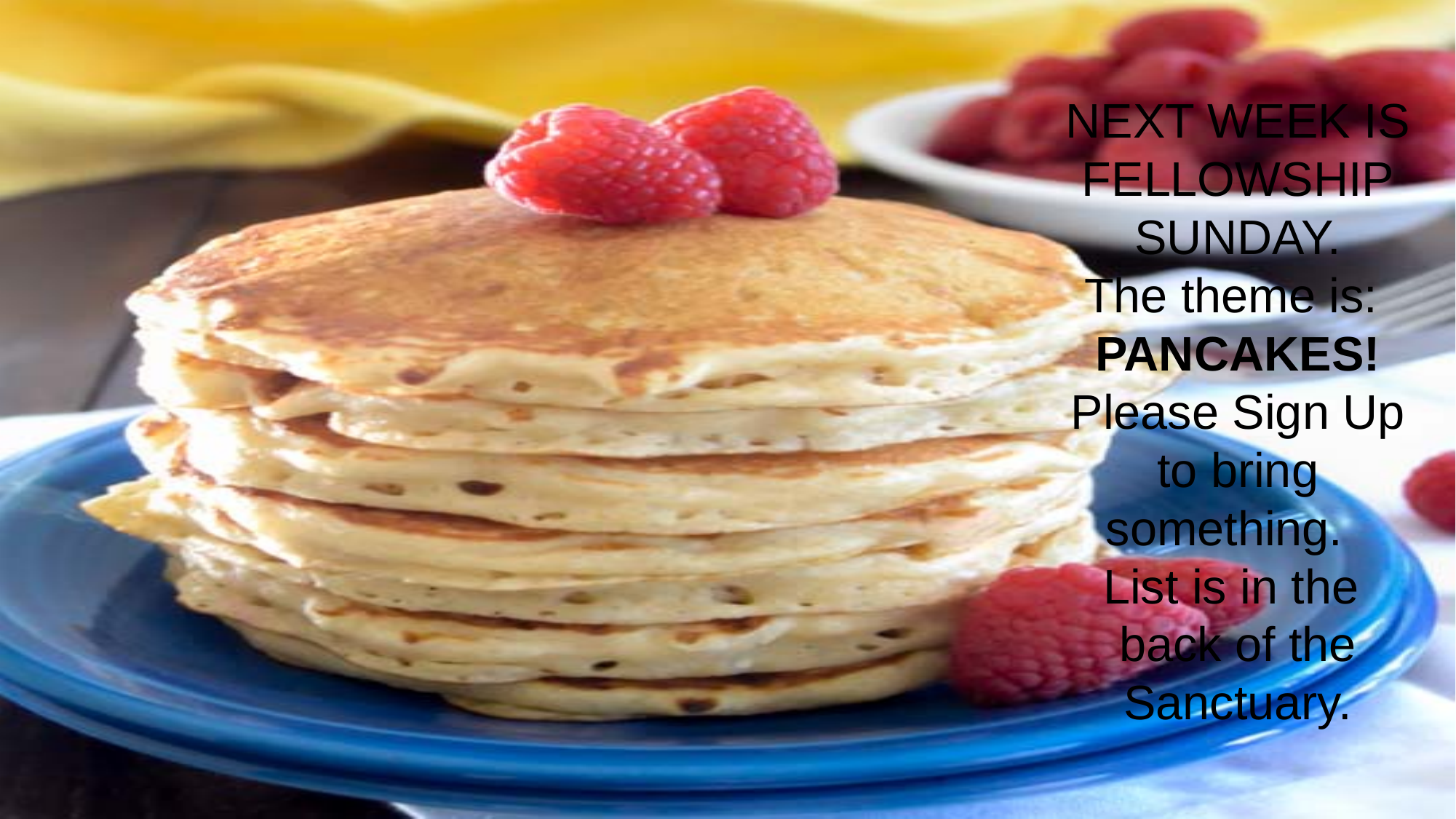

NEXT WEEK IS FELLOWSHIP SUNDAY.
The theme is:  PANCAKES!
Please Sign Up to bring something.
List is in the
back of the Sanctuary.